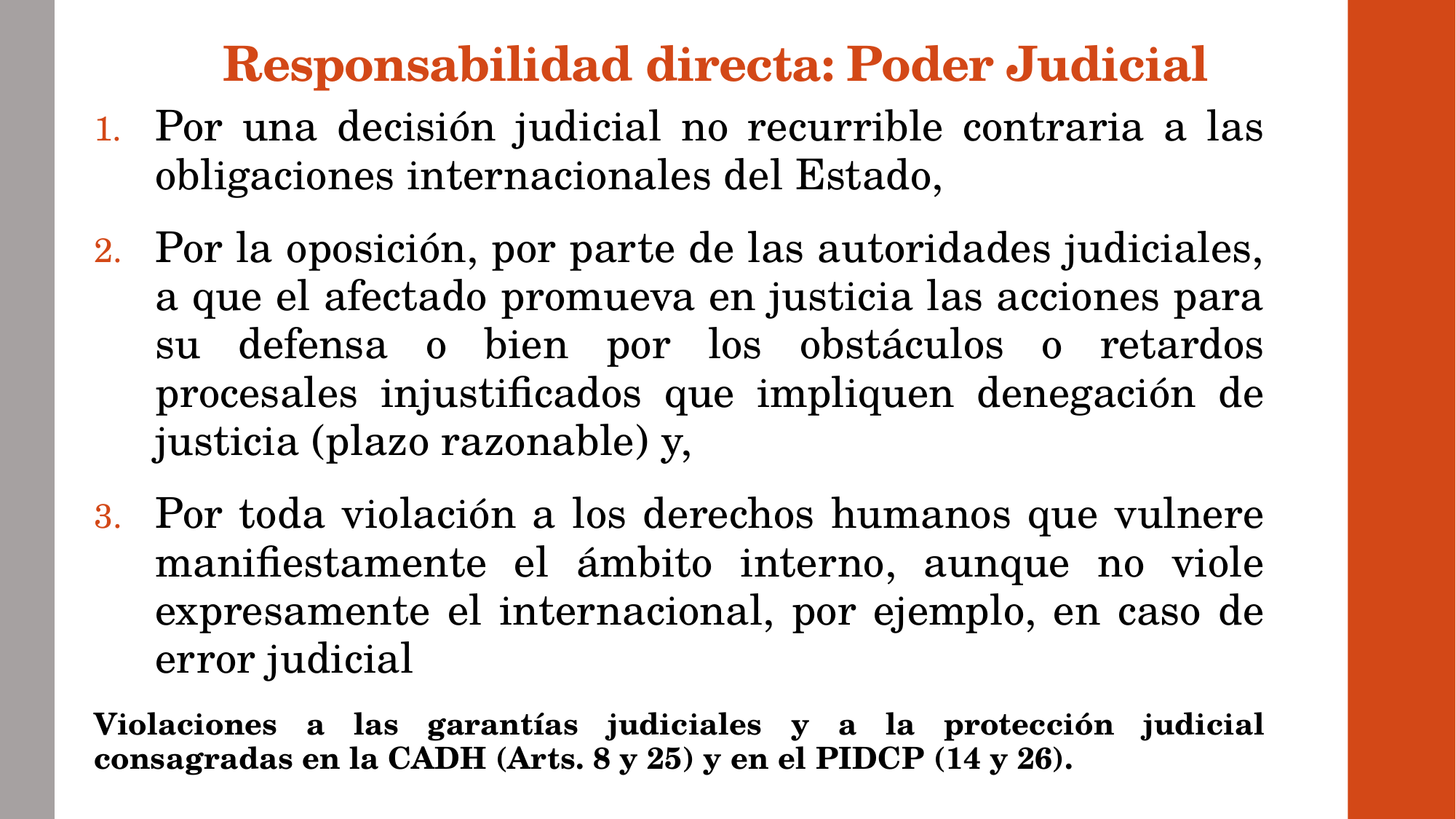

# Responsabilidad directa: Poder Judicial
Por una decisión judicial no recurrible contraria a las obligaciones internacionales del Estado,
Por la oposición, por parte de las autoridades judiciales, a que el afectado promueva en justicia las acciones para su defensa o bien por los obstáculos o retardos procesales injustificados que impliquen denegación de justicia (plazo razonable) y,
Por toda violación a los derechos humanos que vulnere manifiestamente el ámbito interno, aunque no viole expresamente el internacional, por ejemplo, en caso de error judicial
Violaciones a las garantías judiciales y a la protección judicial consagradas en la CADH (Arts. 8 y 25) y en el PIDCP (14 y 26).